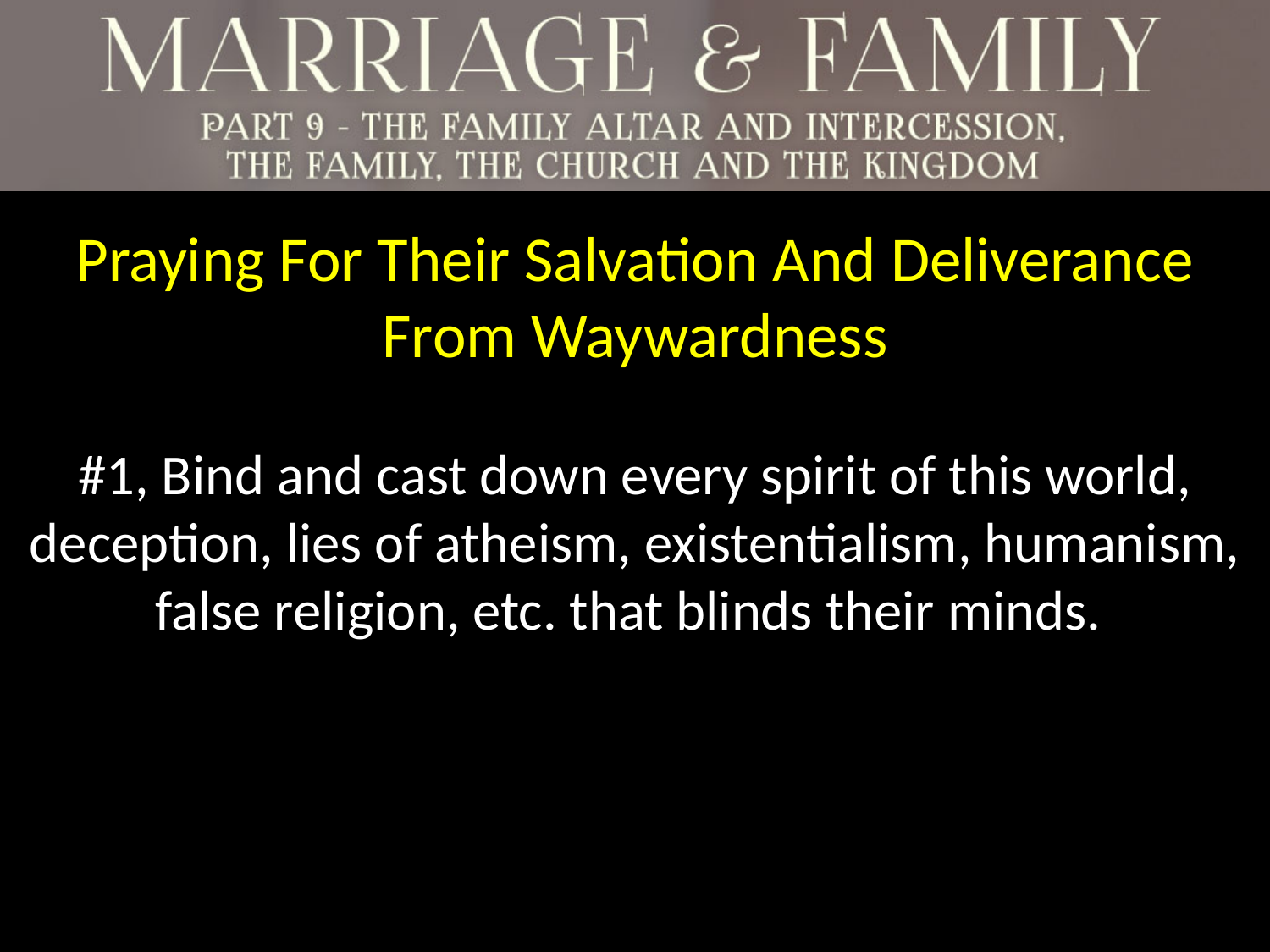

Praying For Their Salvation And Deliverance From Waywardness
#1, Bind and cast down every spirit of this world, deception, lies of atheism, existentialism, humanism, false religion, etc. that blinds their minds.